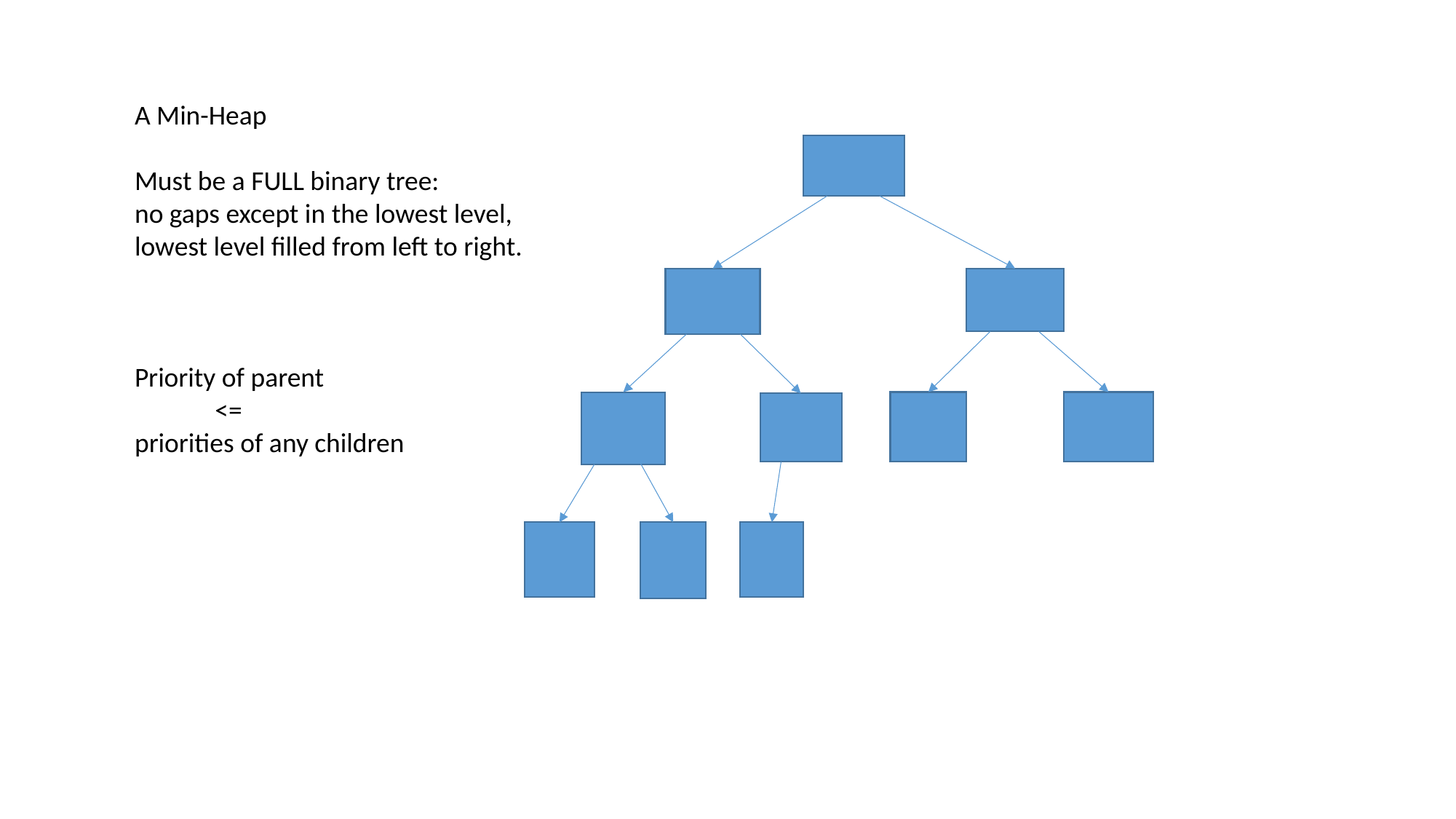

A Min-Heap

Must be a FULL binary tree:
no gaps except in the lowest level,
lowest level filled from left to right.

Priority of parent
             <=
priorities of any children